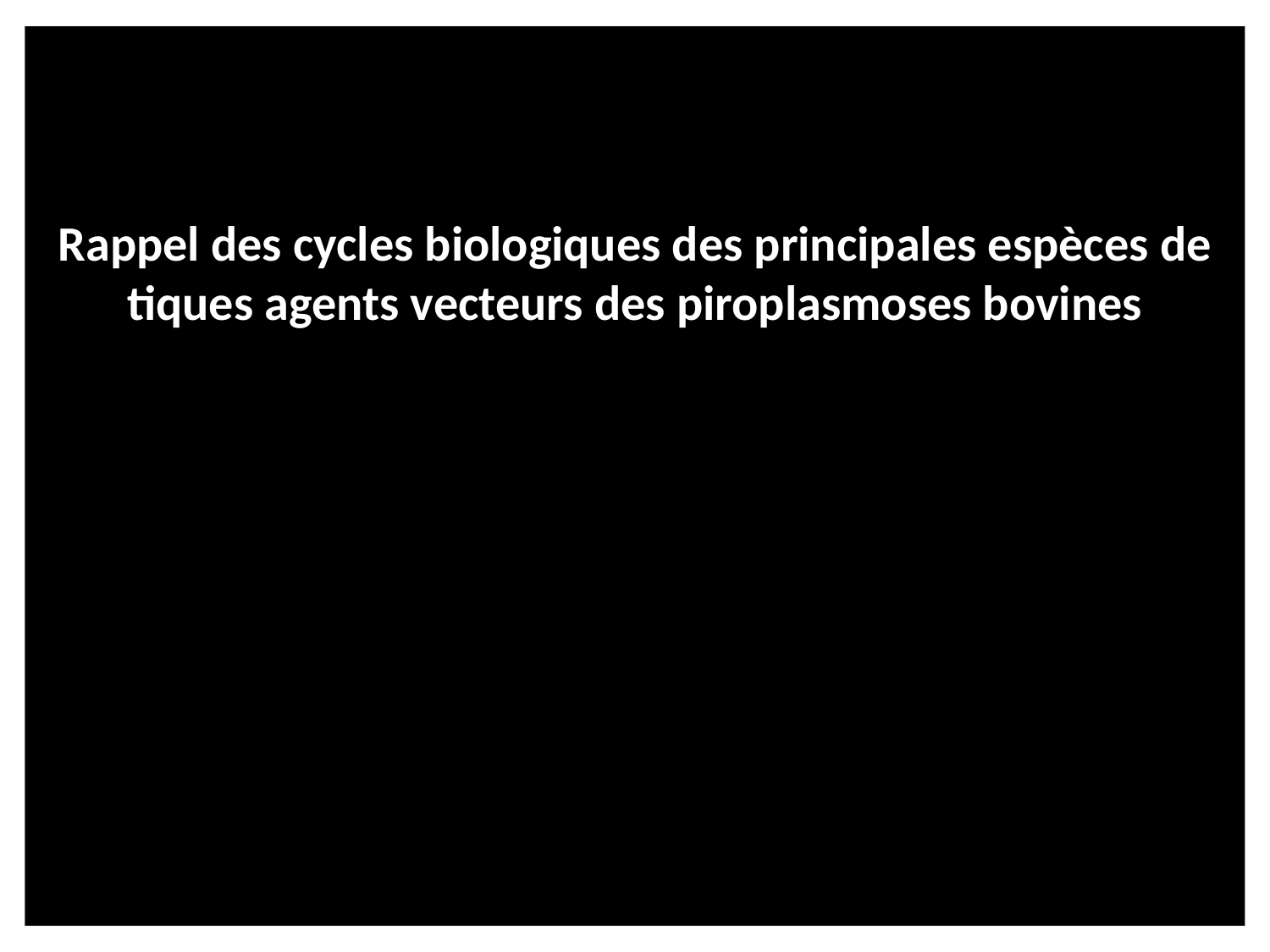

Rappel des cycles biologiques des principales espèces de tiques agents vecteurs des piroplasmoses bovines